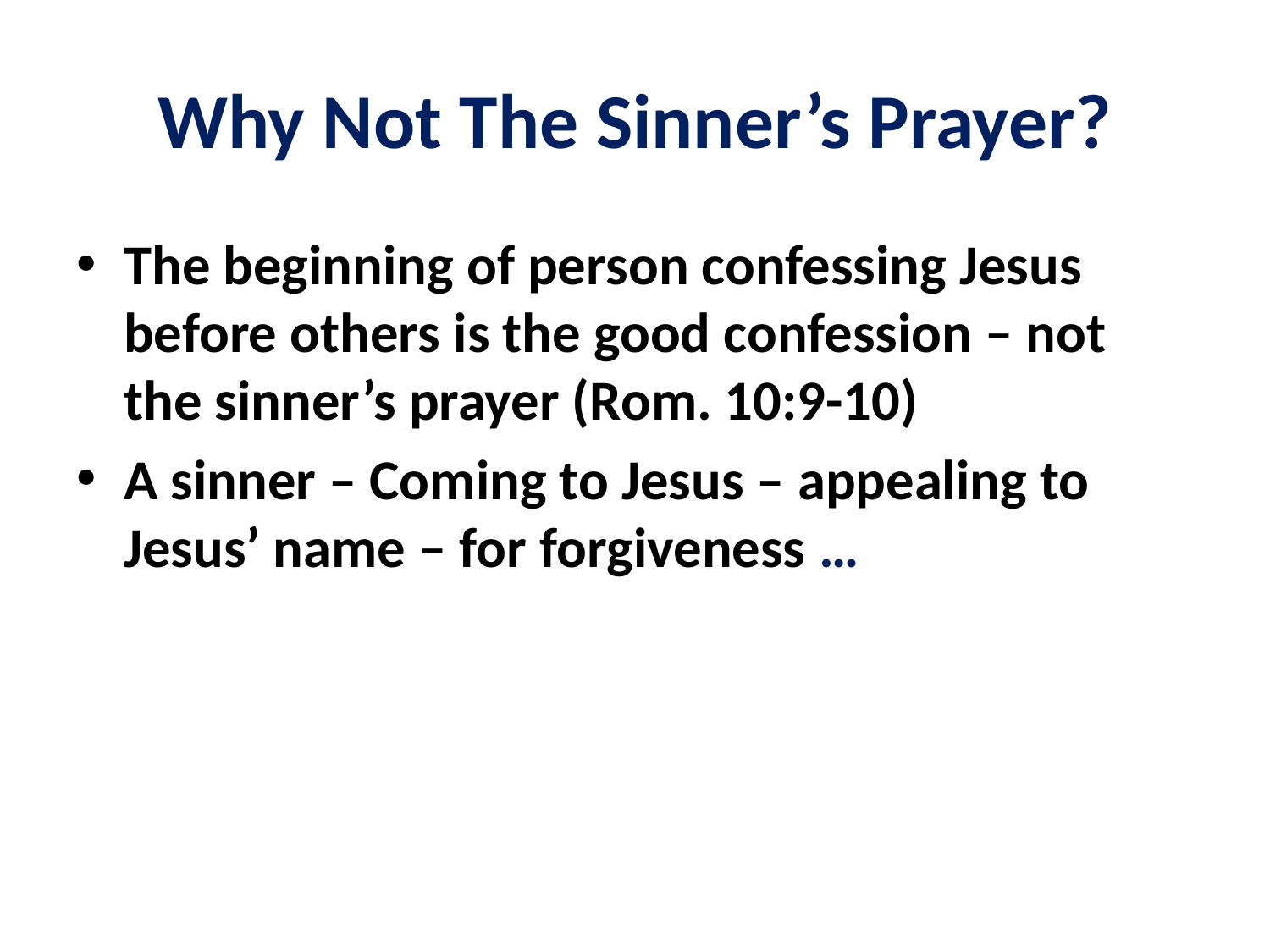

# Why Not The Sinner’s Prayer?
The beginning of person confessing Jesus before others is the good confession – not the sinner’s prayer (Rom. 10:9-10)
A sinner – Coming to Jesus – appealing to Jesus’ name – for forgiveness …